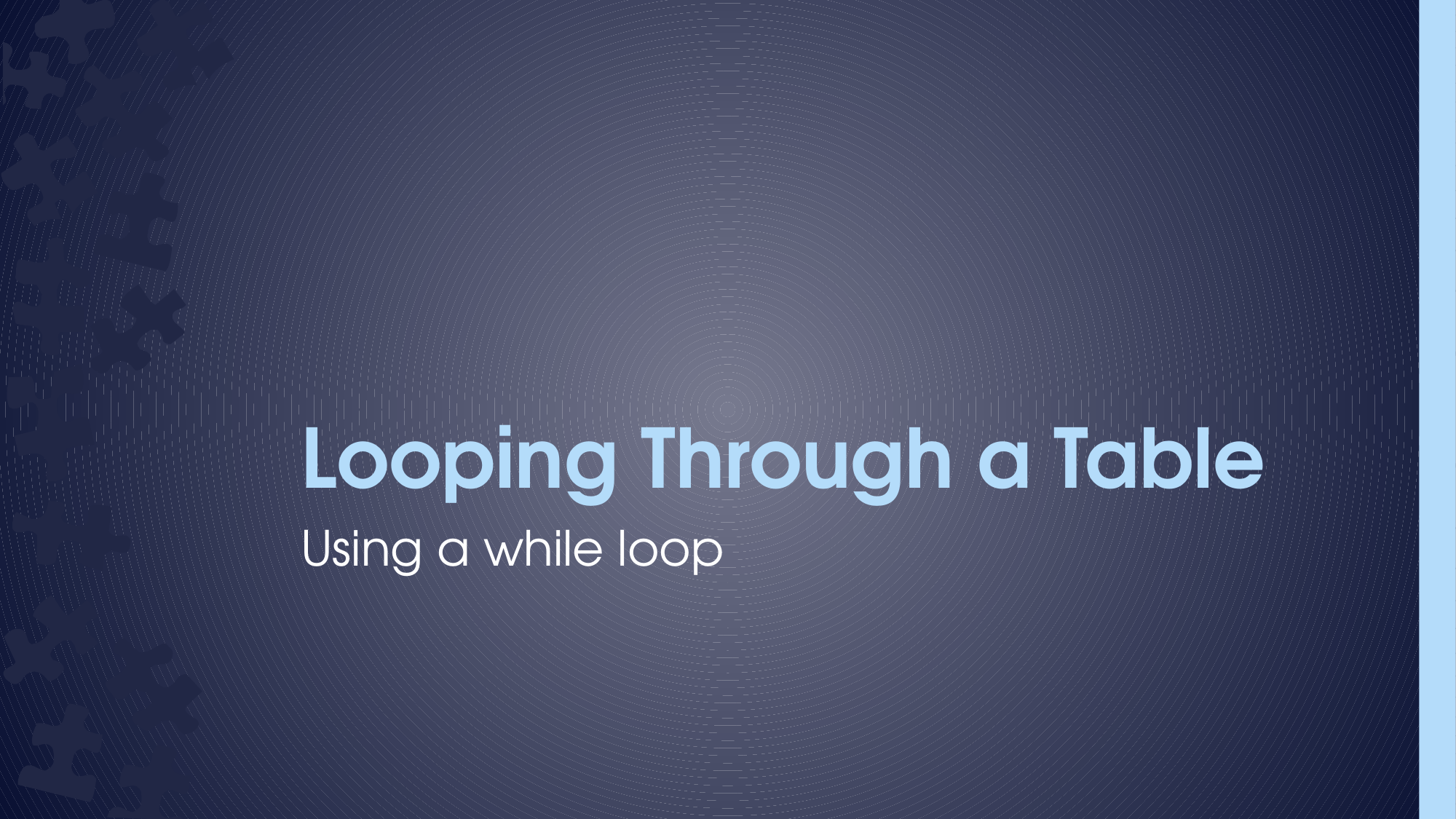

# Looping Through a Table
Using a while loop